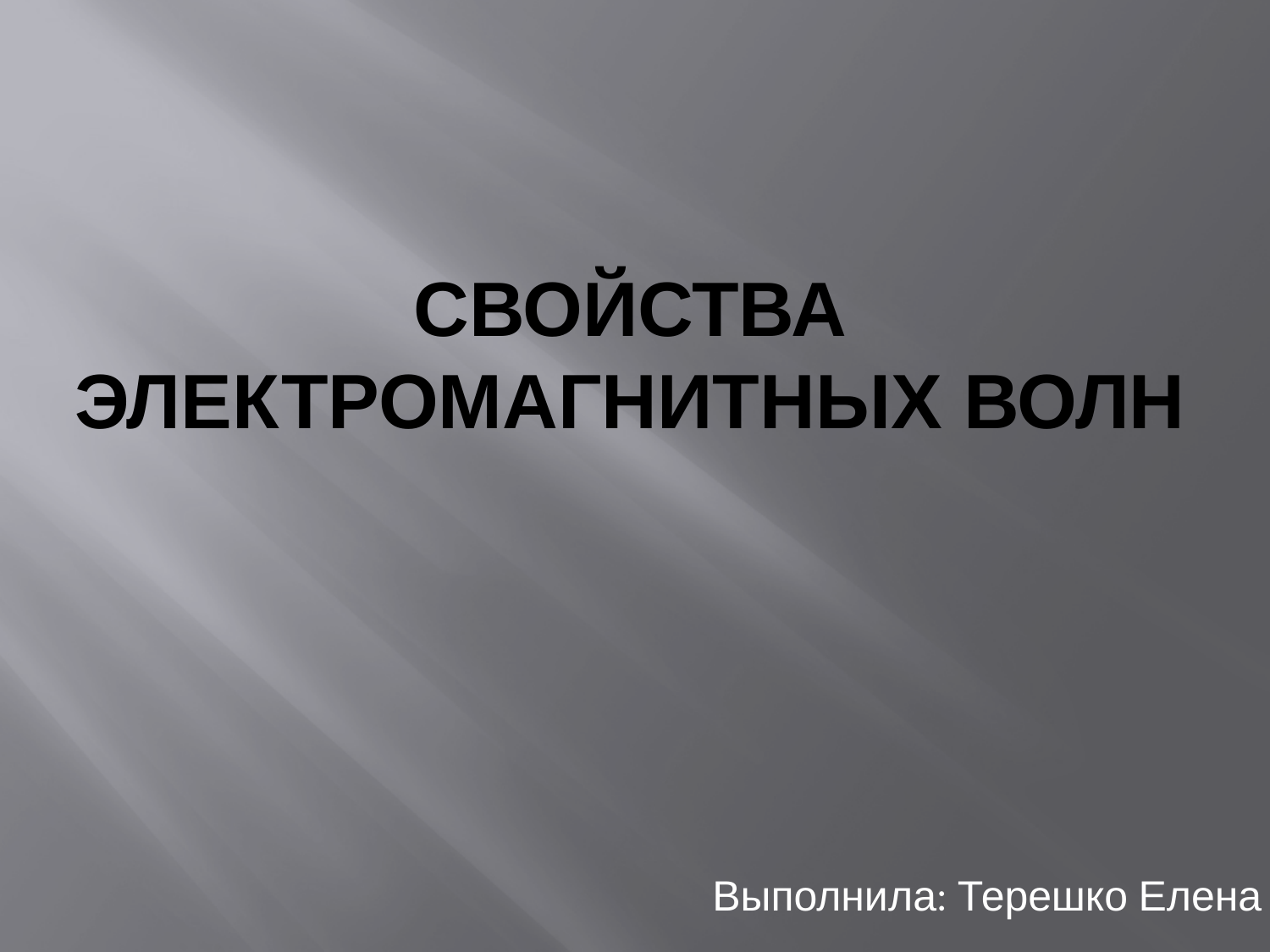

# Свойства электромагнитных волн
Выполнила: Терешко Елена